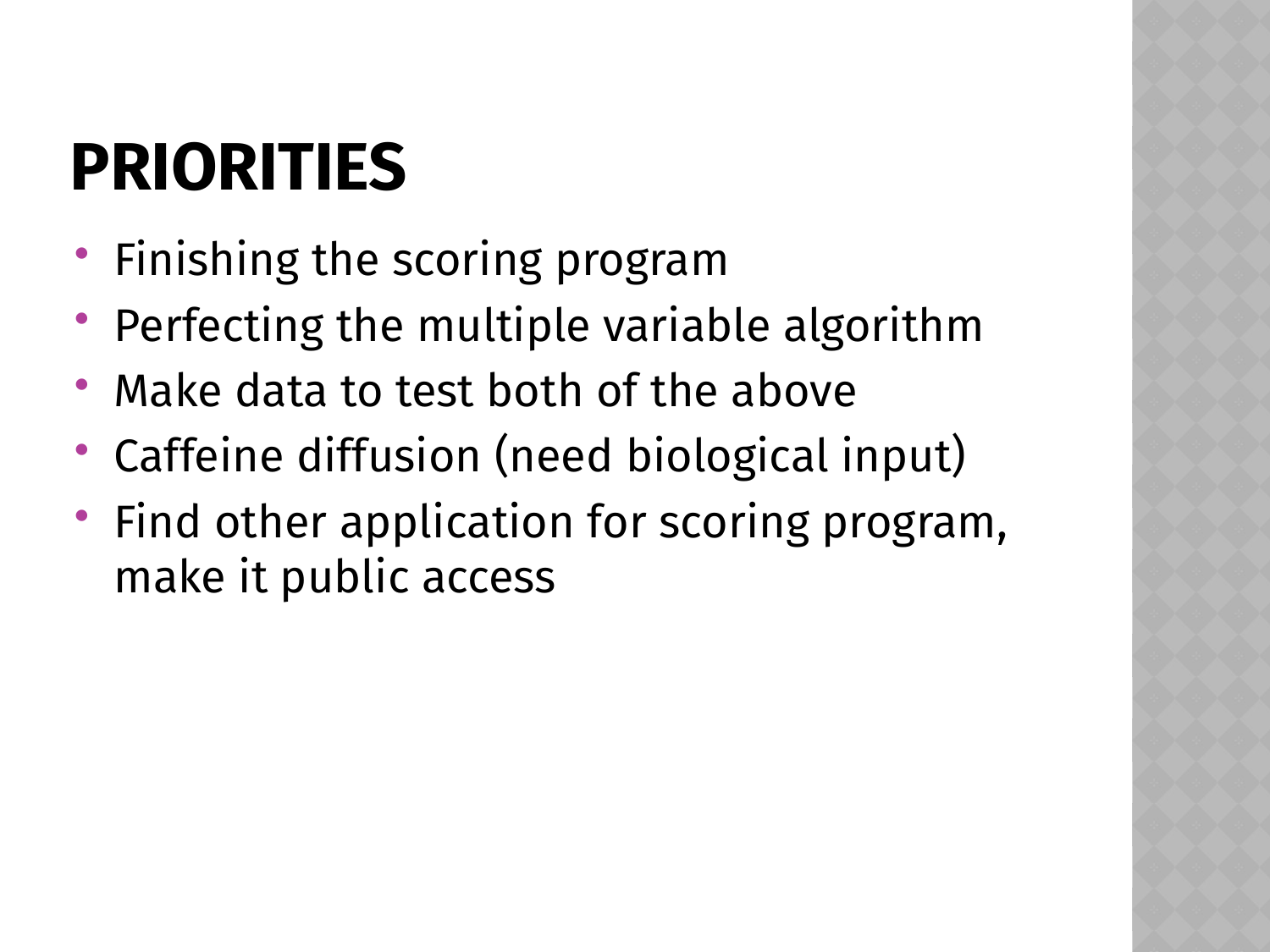

# Priorities
Finishing the scoring program
Perfecting the multiple variable algorithm
Make data to test both of the above
Caffeine diffusion (need biological input)
Find other application for scoring program, make it public access